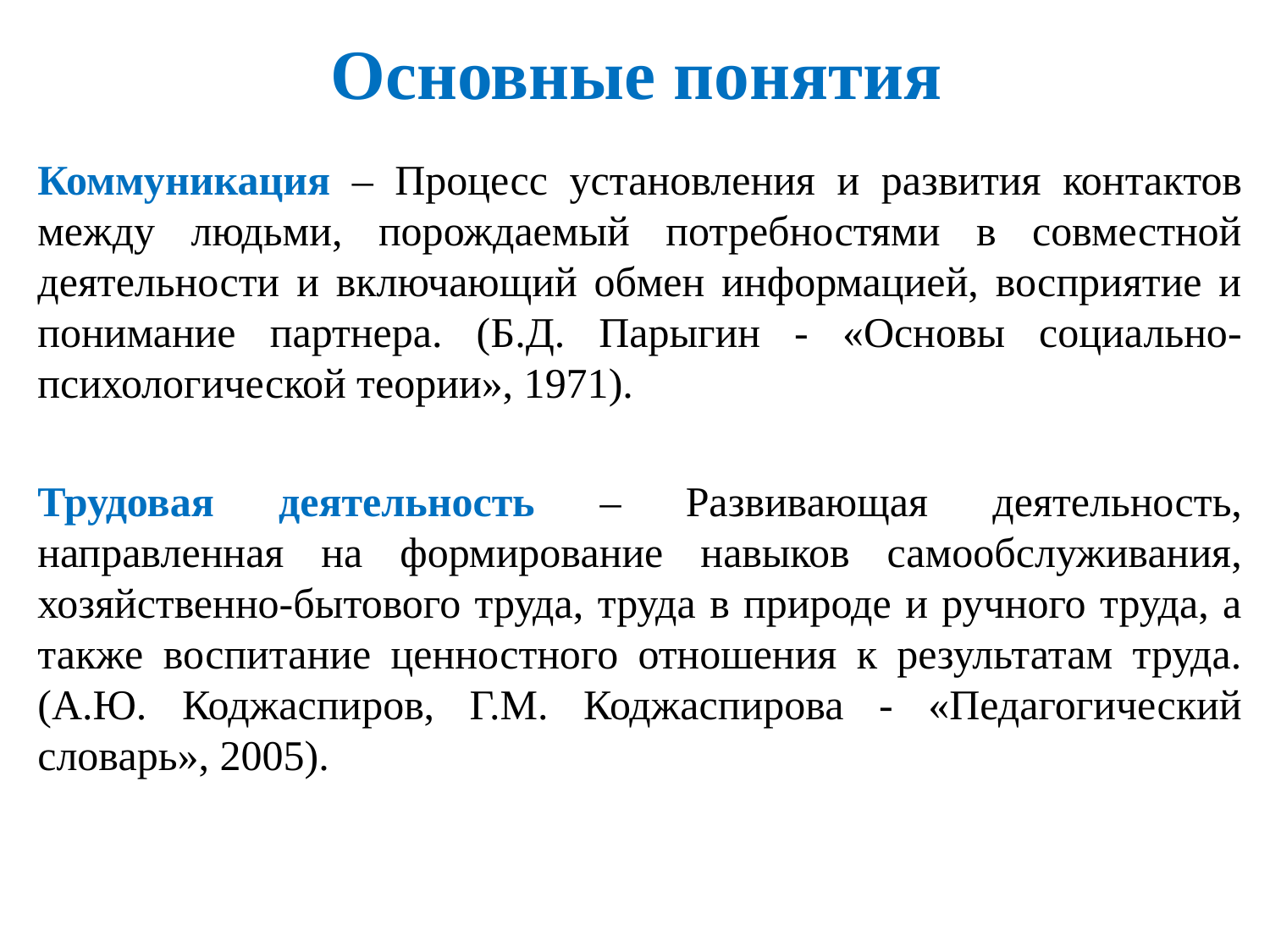

# Основные понятия
Коммуникация – Процесс установления и развития контактов между людьми, порождаемый потребностями в совместной деятельности и включающий обмен информацией, восприятие и понимание партнера. (Б.Д. Парыгин - «Основы социально-психологической теории», 1971).

Трудовая деятельность – Развивающая деятельность, направленная на формирование навыков самообслуживания, хозяйственно-бытового труда, труда в природе и ручного труда, а также воспитание ценностного отношения к результатам труда. (А.Ю. Коджаспиров, Г.М. Коджаспирова - «Педагогический словарь», 2005).